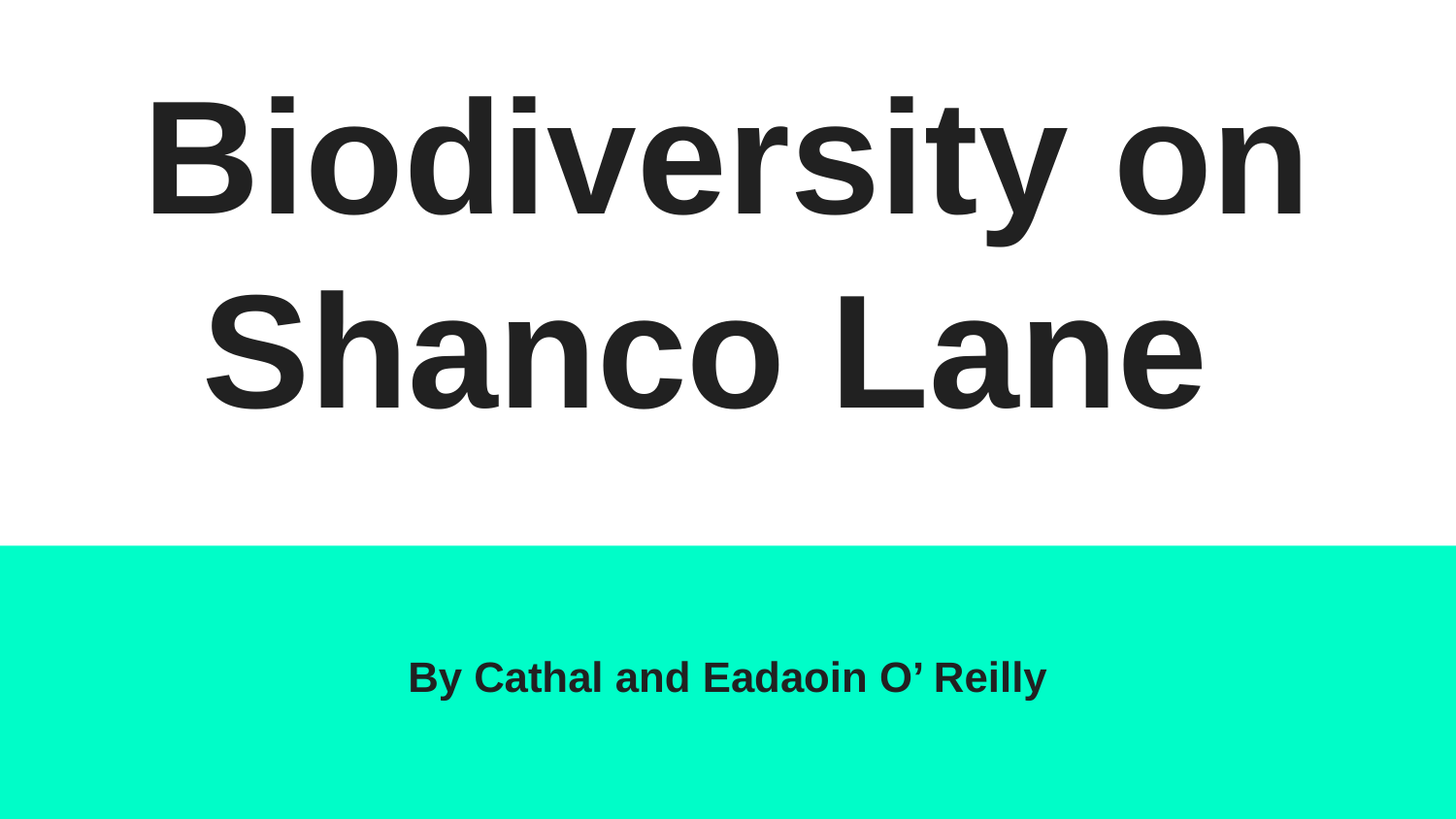

# Biodiversity on Shanco Lane
By Cathal and Eadaoin O’ Reilly